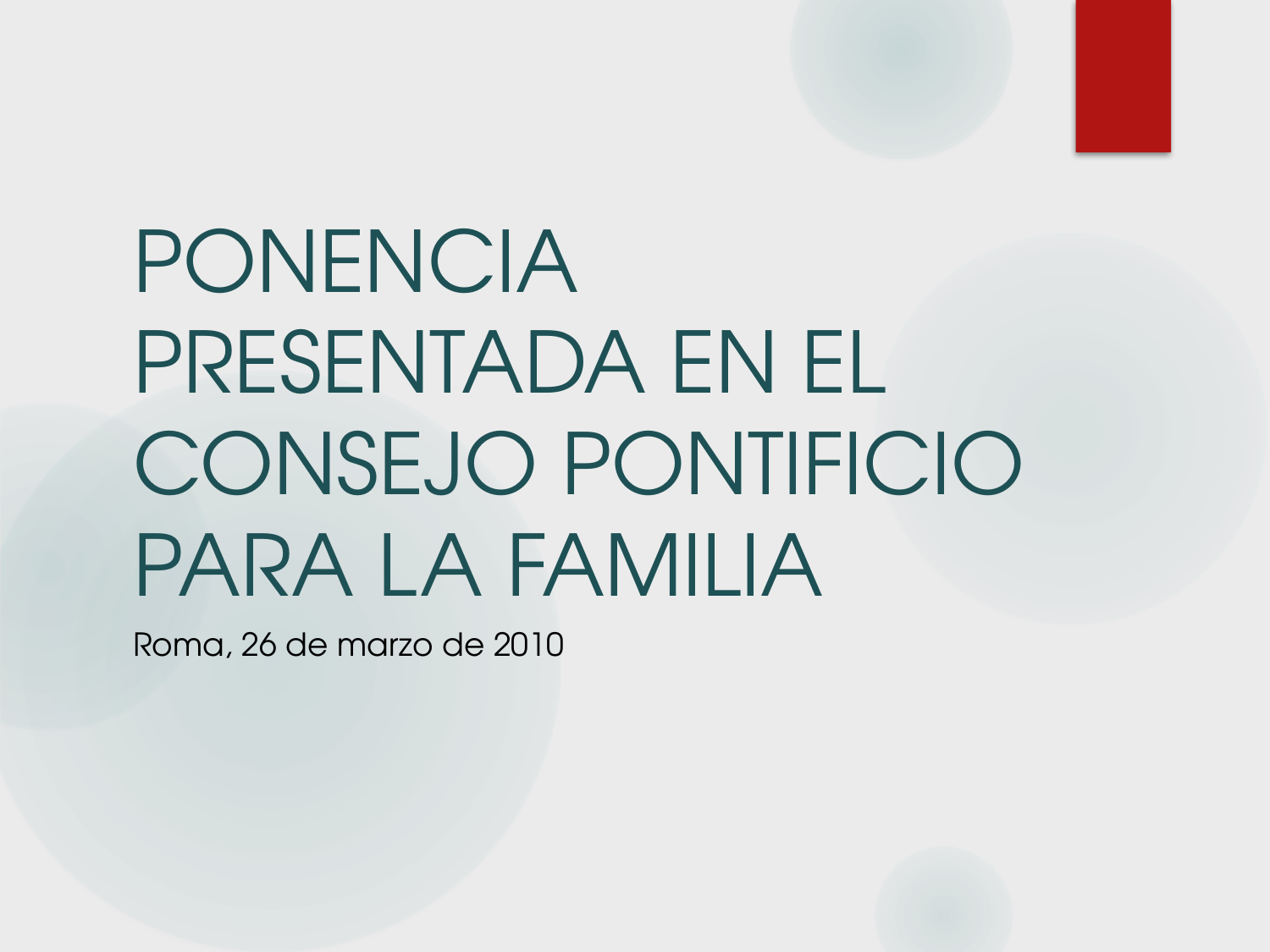

# PONENCIA PRESENTADA EN EL CONSEJO PONTIFICIO PARA LA FAMILIA

Roma, 26 de marzo de 2010